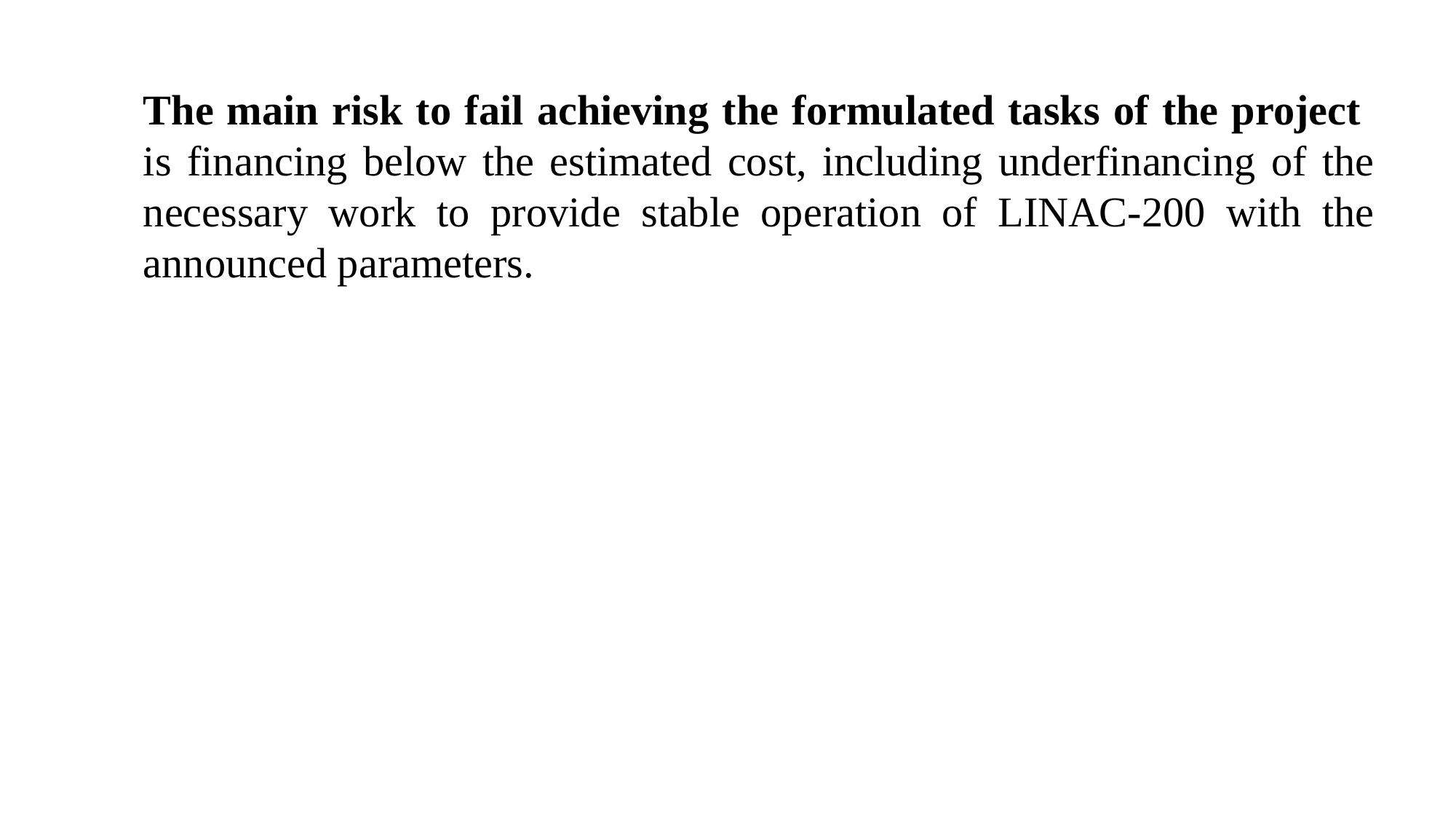

The main risk to fail achieving the formulated tasks of the project  is financing below the estimated cost, including underfinancing of the necessary work to provide stable operation of LINAC-200 with the announced parameters.